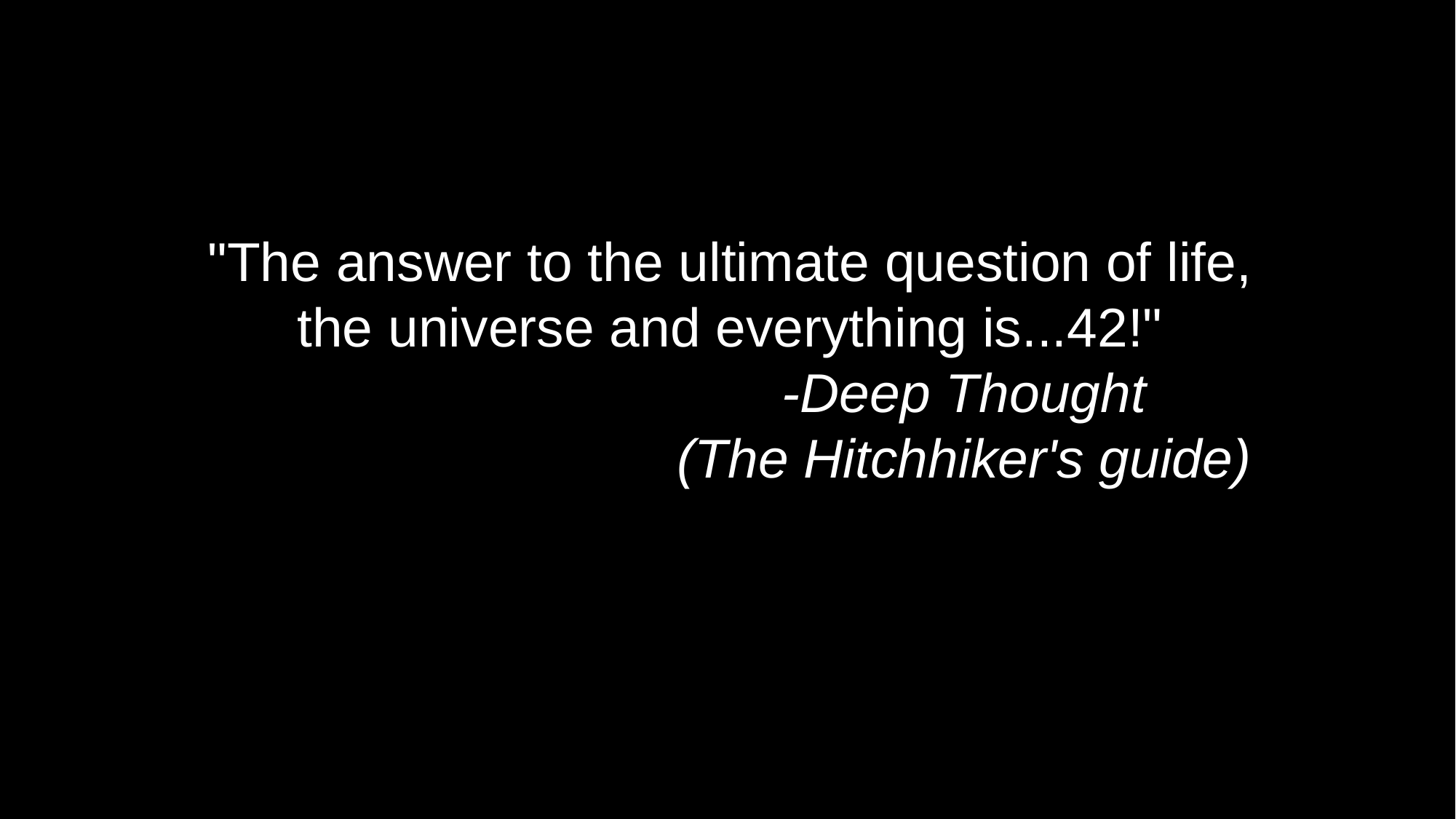

"The answer to the ultimate question of life, the universe and everything is...42!"
                               -Deep Thought
                               (The Hitchhiker's guide)